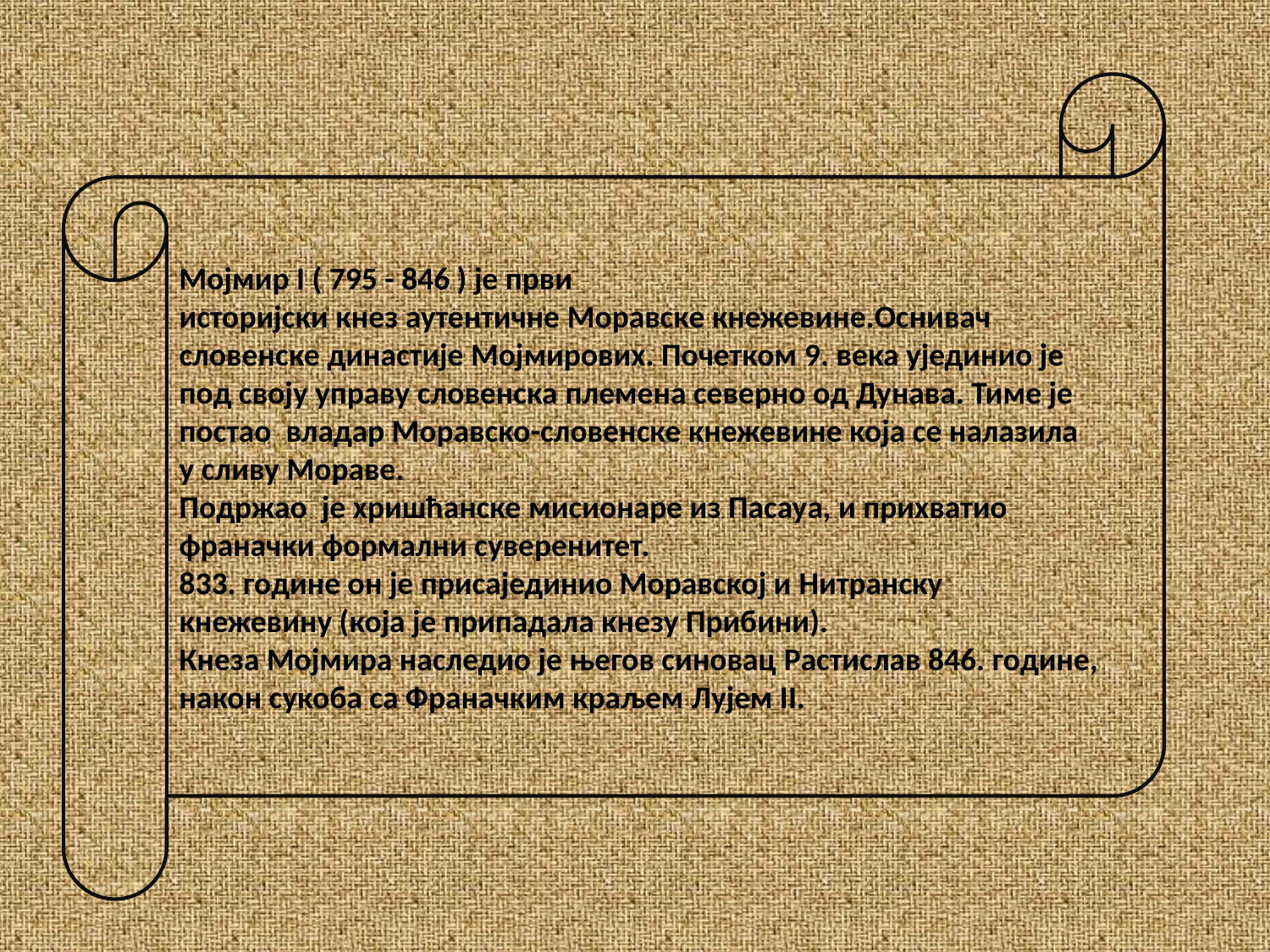

Мојмир I ( 795 - 846 ) је први историјски кнез аутентичне Моравске кнежевине.Оснивач словенске династије Мојмирових. Почетком 9. века ујединио је под своју управу словенска племена северно од Дунава. Тиме је постао  владар Моравско-словенске кнежевине која се налазила у сливу Мораве.
Подржао  је хришћанске мисионаре из Пасауа, и прихватио франачки формални суверенитет.
833. године он је присајединио Моравској и Нитранску кнежевину (која је припадала кнезу Прибини).
Кнеза Мојмира наследио је његов синовац Растислав 846. године, након сукоба са Франачким краљем Лујем II.